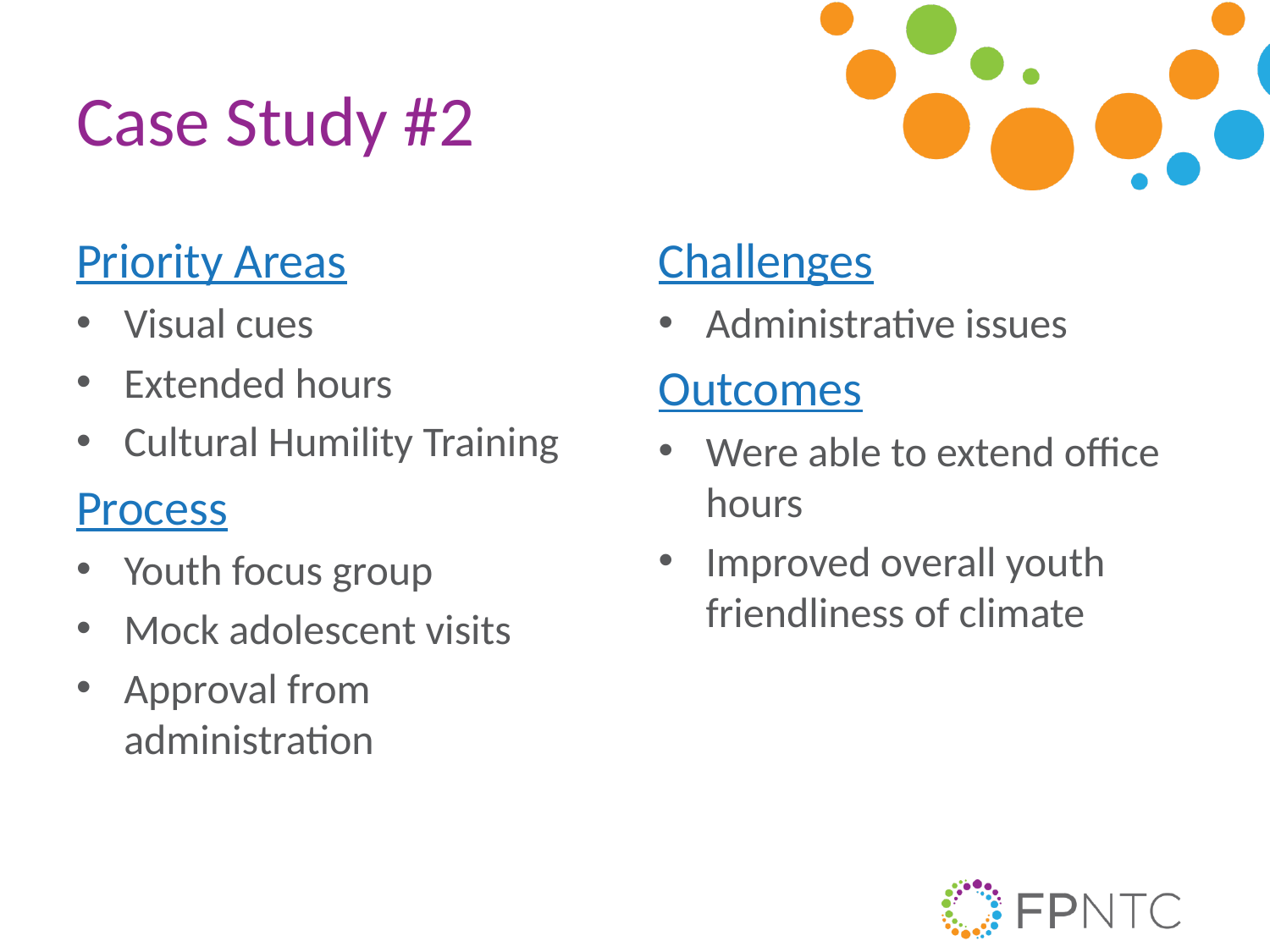

# Case Study #2
Priority Areas
Visual cues
Extended hours
Cultural Humility Training
Process
Youth focus group
Mock adolescent visits
Approval from administration
Challenges
Administrative issues
Outcomes
Were able to extend office hours
Improved overall youth friendliness of climate